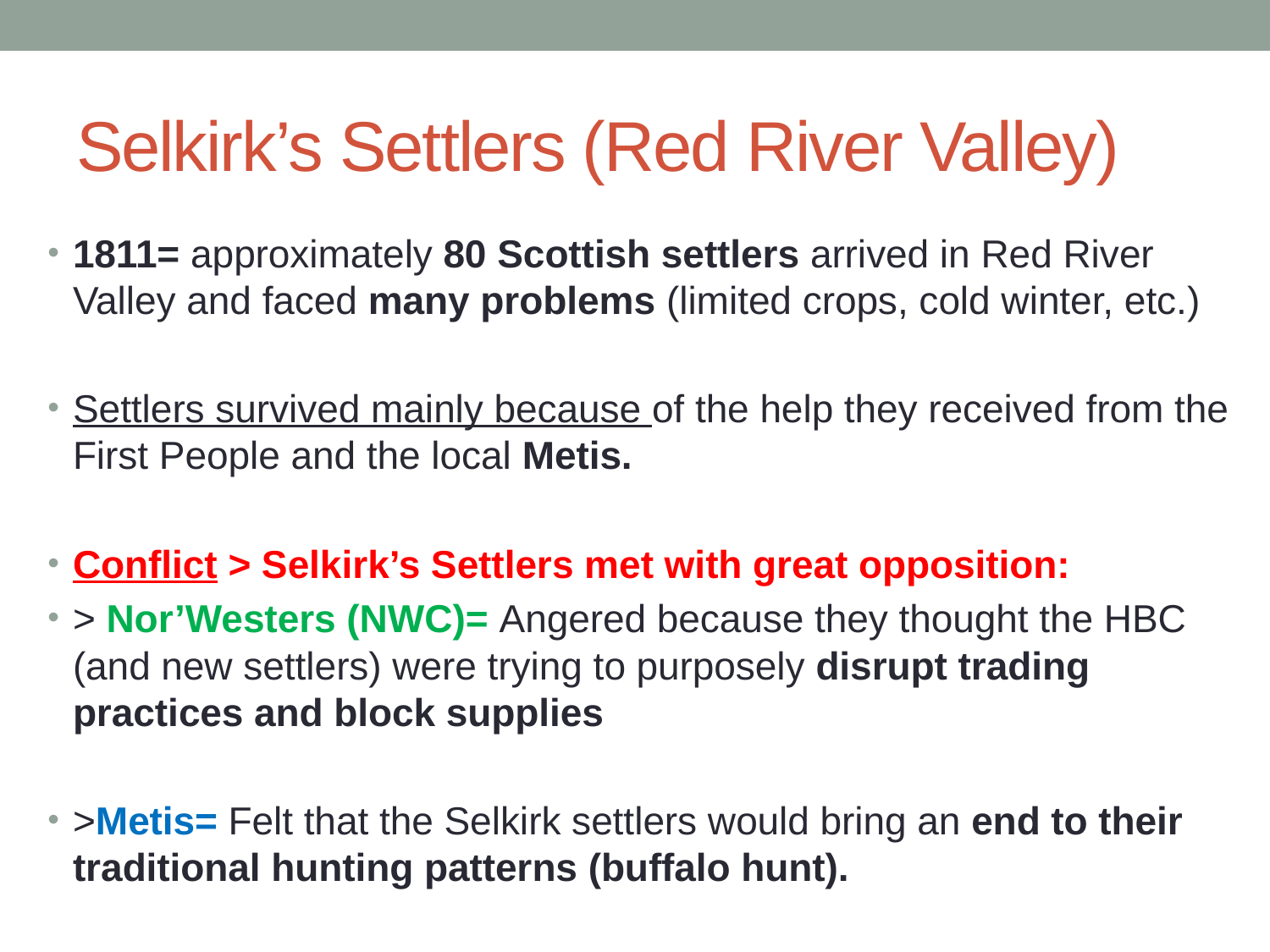

# Selkirk’s Settlers (Red River Valley)
1811= approximately 80 Scottish settlers arrived in Red River Valley and faced many problems (limited crops, cold winter, etc.)

Settlers survived mainly because of the help they received from the First People and the local Metis.

Conflict > Selkirk’s Settlers met with great opposition:
> Nor’Westers (NWC)= Angered because they thought the HBC (and new settlers) were trying to purposely disrupt trading practices and block supplies

>Metis= Felt that the Selkirk settlers would bring an end to their traditional hunting patterns (buffalo hunt).